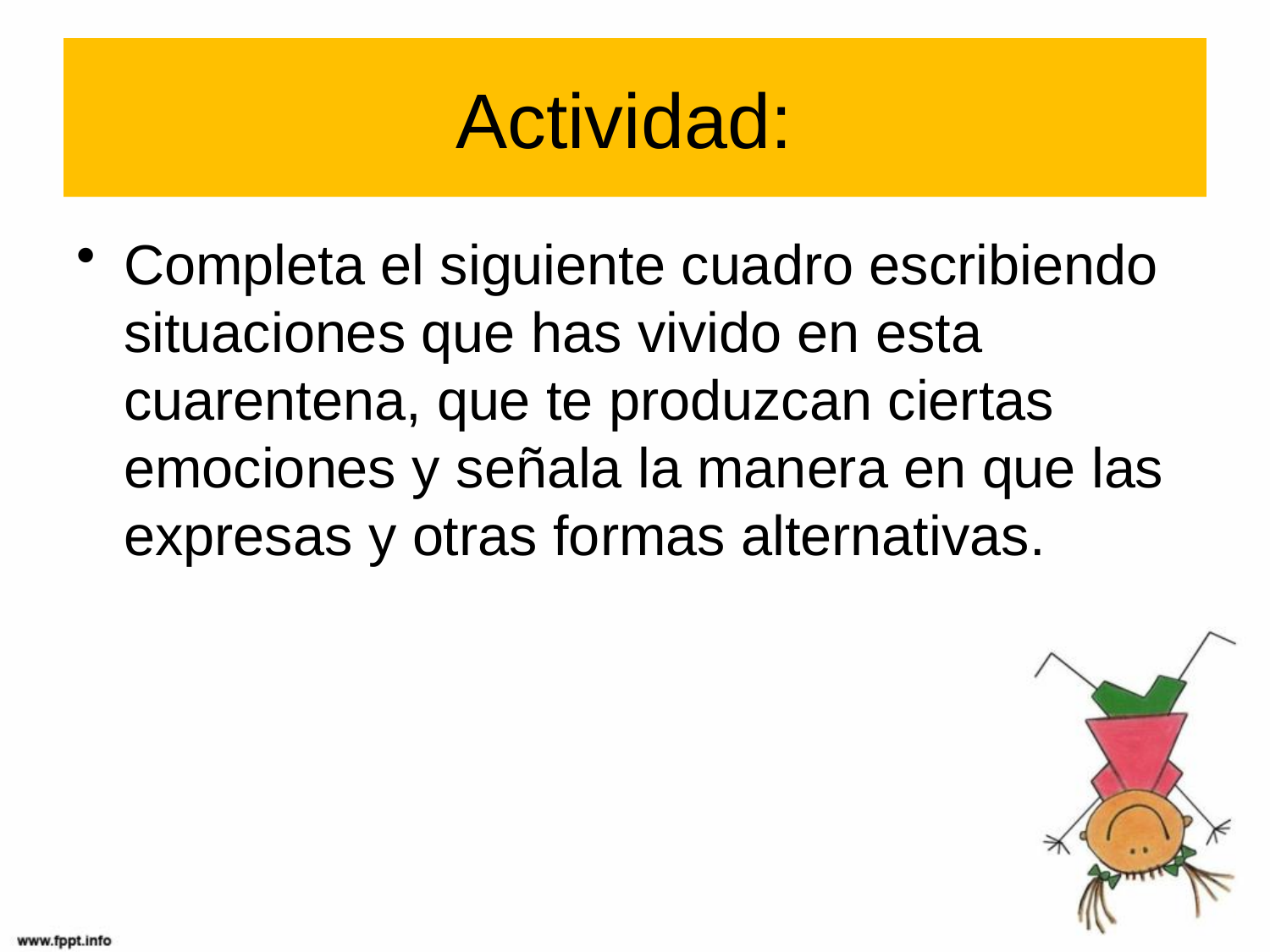

# Actividad:
Completa el siguiente cuadro escribiendo situaciones que has vivido en esta cuarentena, que te produzcan ciertas emociones y señala la manera en que las expresas y otras formas alternativas.